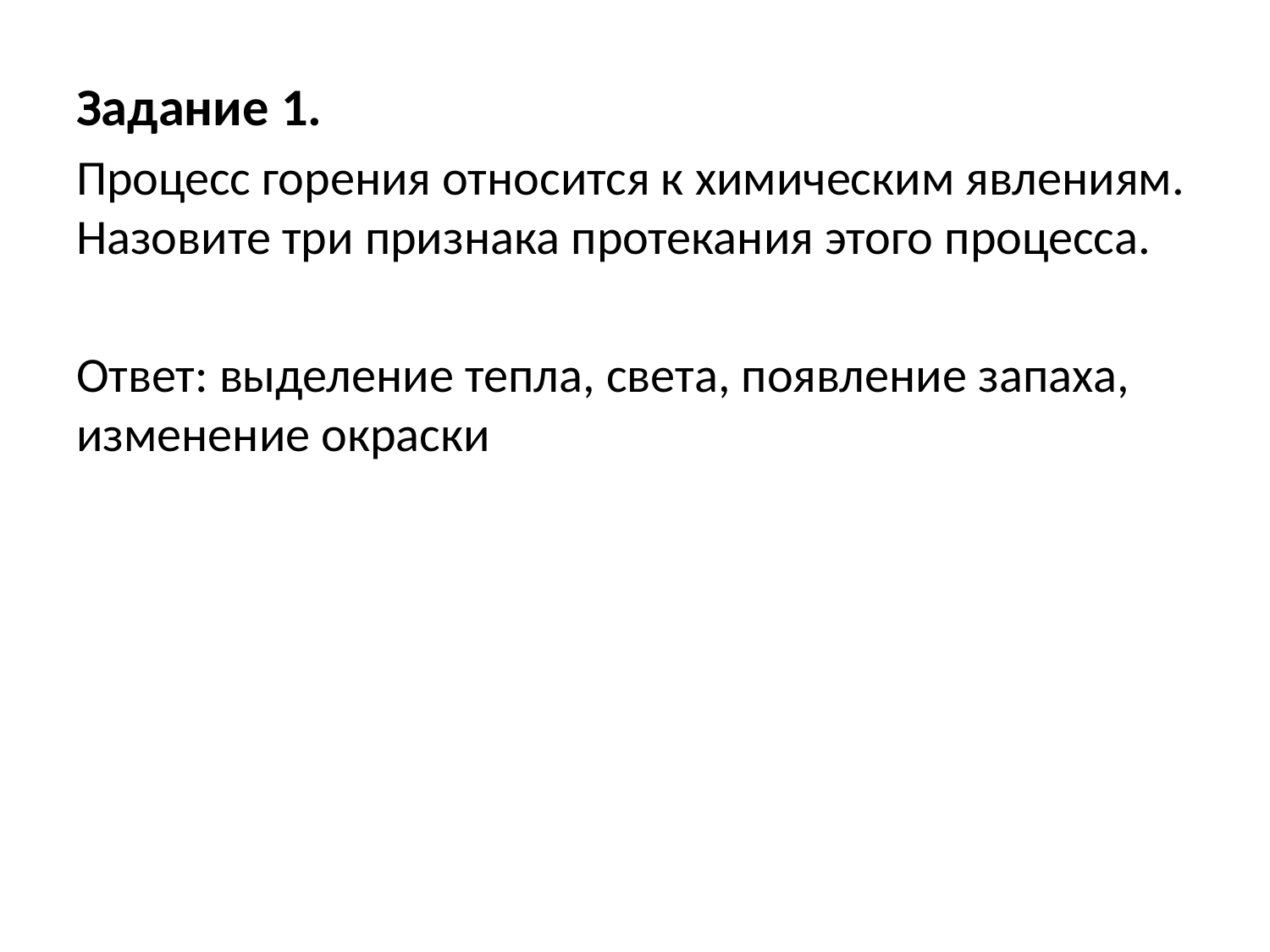

Задание 1.
Процесс горения относится к химическим явлениям. Назовите три признака протекания этого процесса.

Ответ: выделение тепла, света, появление запаха, изменение окраски